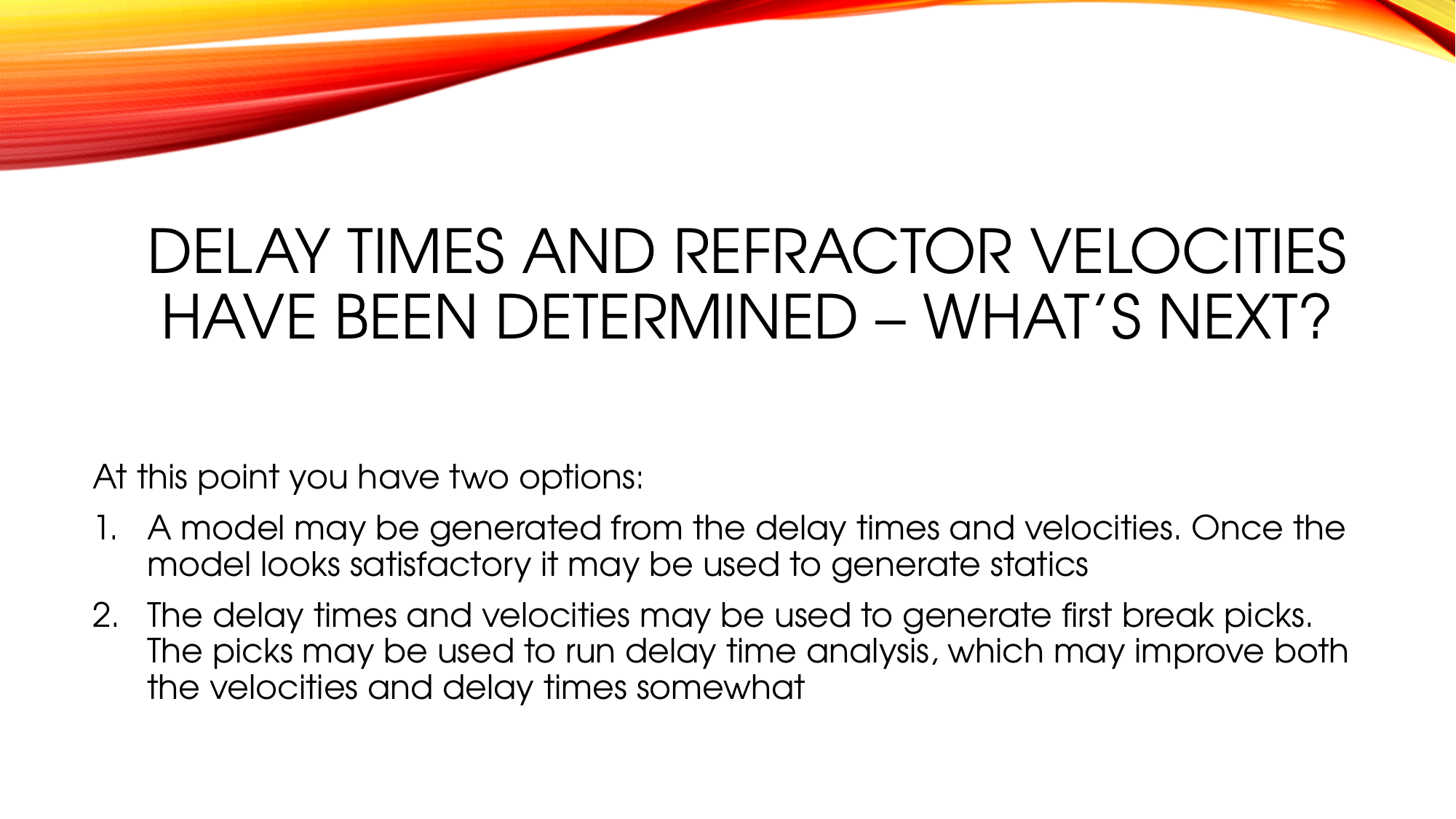

# Delay times and refractor velocities have been determined – what’s next?
At this point you have two options:
A model may be generated from the delay times and velocities. Once the model looks satisfactory it may be used to generate statics
The delay times and velocities may be used to generate first break picks. The picks may be used to run delay time analysis, which may improve both the velocities and delay times somewhat